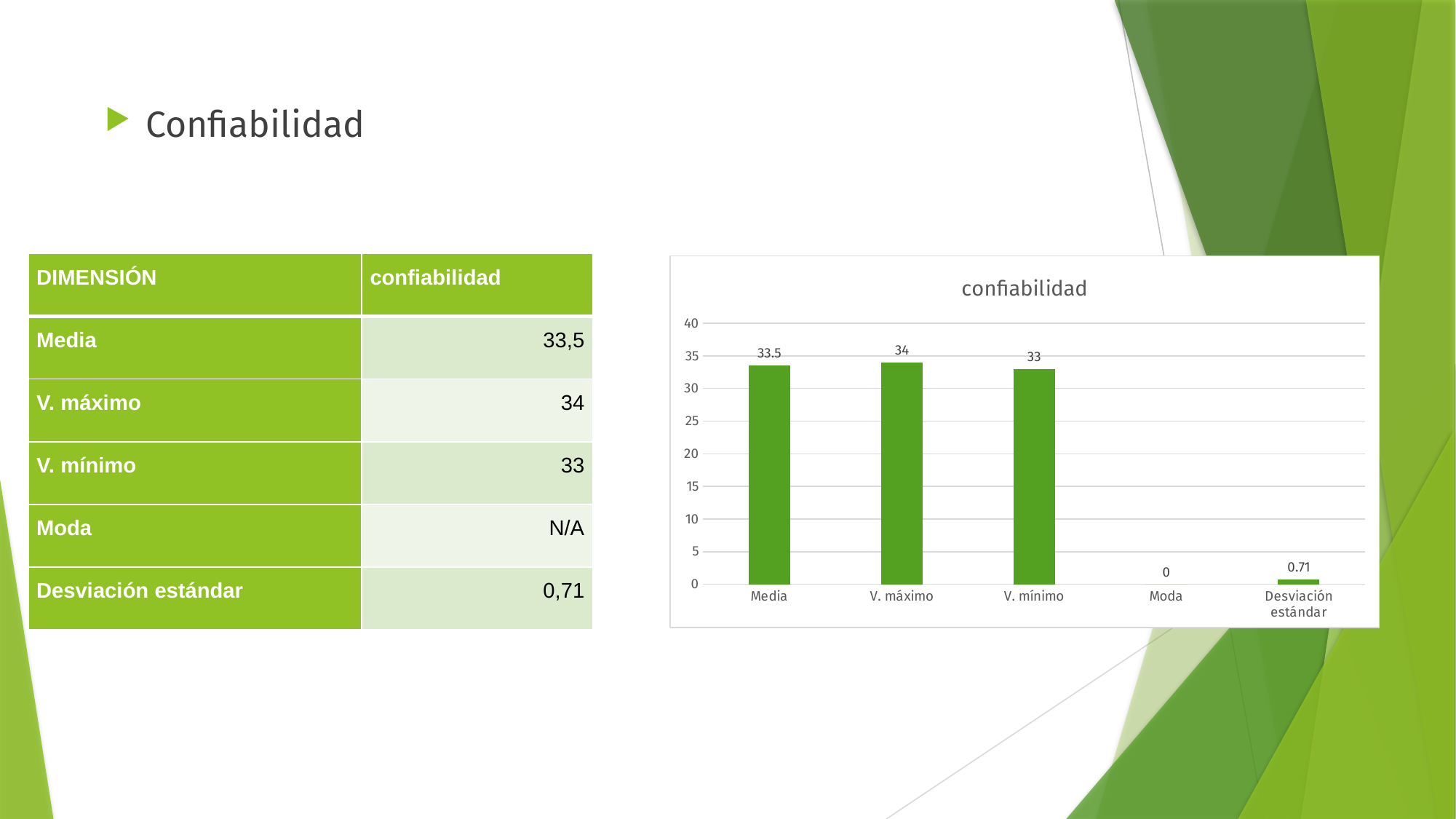

Confiabilidad

| DIMENSIÓN | confiabilidad |
| --- | --- |
| Media | 33,5 |
| V. máximo | 34 |
| V. mínimo | 33 |
| Moda | N/A |
| Desviación estándar | 0,71 |

### Chart:

| Category | confiabilidad |
|---|---|
| Media | 33.5 |
| V. máximo | 34.0 |
| V. mínimo | 33.0 |
| Moda | 0.0 |
| Desviación estándar | 0.71 |